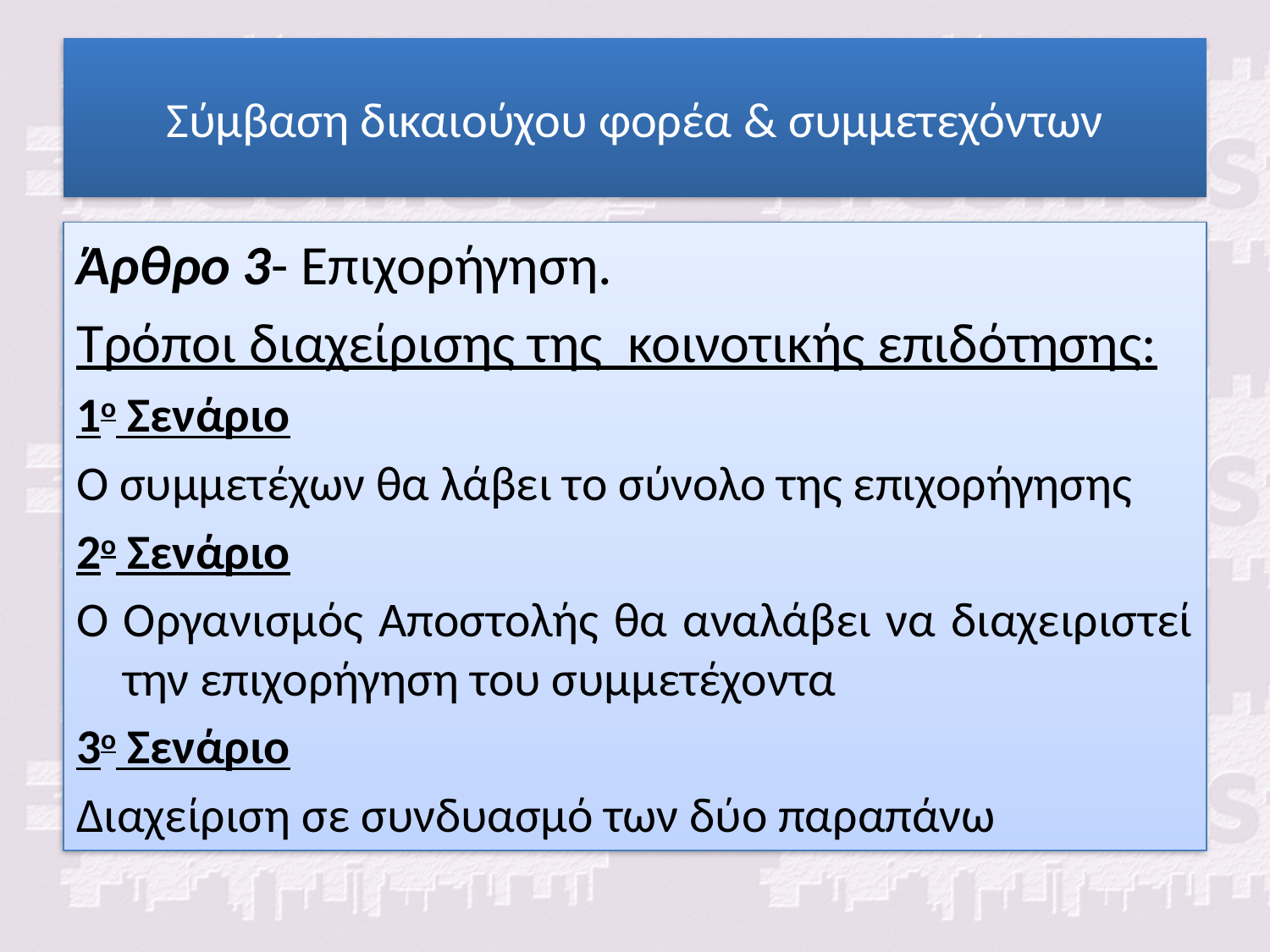

# Σύμβαση δικαιούχου φορέα & συμμετεχόντων
Άρθρο 3- Επιχορήγηση.
Τρόποι διαχείρισης της  κοινοτικής επιδότησης:
1ο Σενάριο
Ο συμμετέχων θα λάβει το σύνολο της επιχορήγησης
2ο Σενάριο
Ο Οργανισμός Αποστολής θα αναλάβει να διαχειριστεί την επιχορήγηση του συμμετέχοντα
3ο Σενάριο
Διαχείριση σε συνδυασμό των δύο παραπάνω